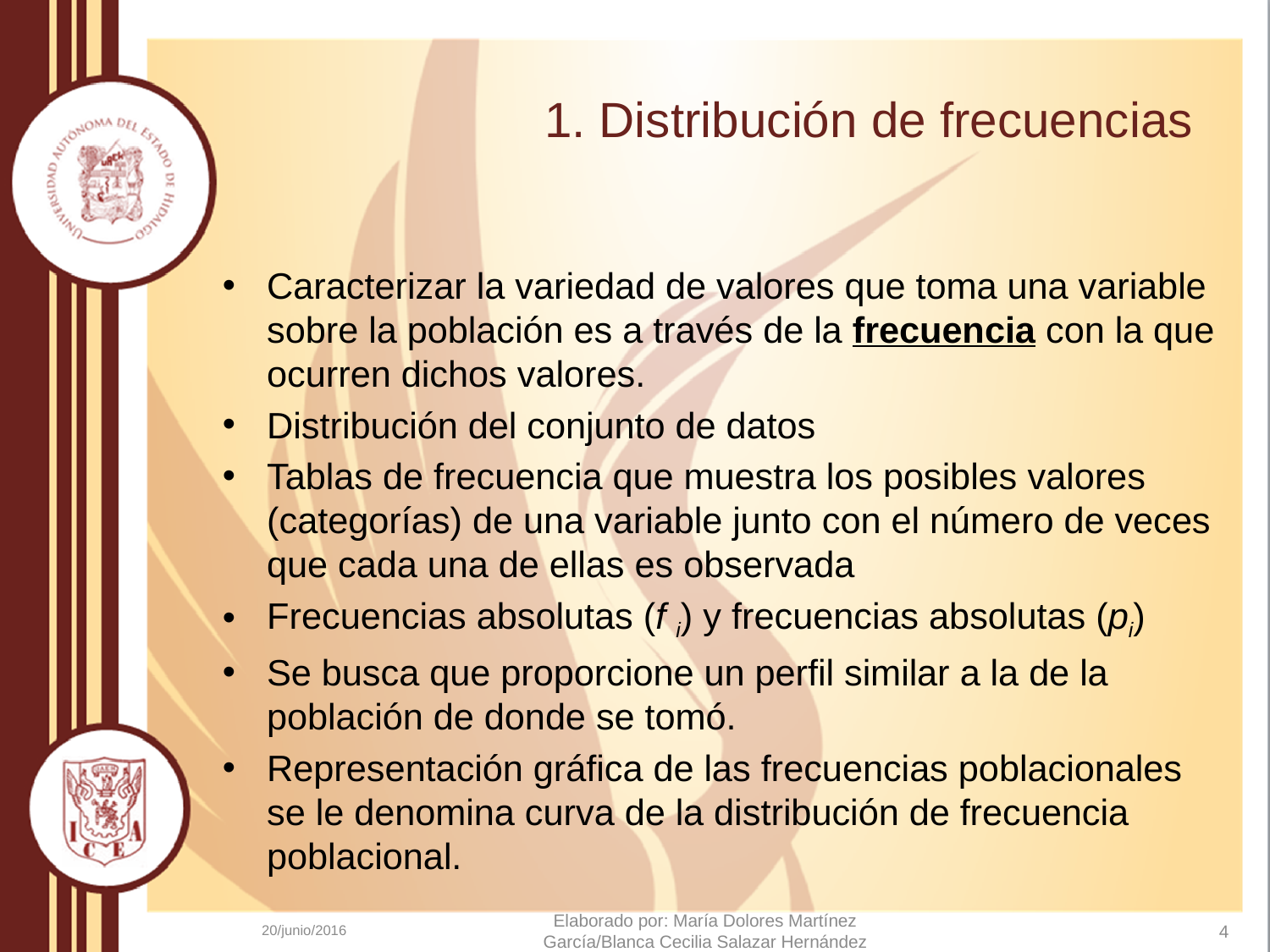

# 1. Distribución de frecuencias
Caracterizar la variedad de valores que toma una variable sobre la población es a través de la frecuencia con la que ocurren dichos valores.
Distribución del conjunto de datos
Tablas de frecuencia que muestra los posibles valores (categorías) de una variable junto con el número de veces que cada una de ellas es observada
Frecuencias absolutas (f i) y frecuencias absolutas (pi)
Se busca que proporcione un perfil similar a la de la población de donde se tomó.
Representación gráfica de las frecuencias poblacionales se le denomina curva de la distribución de frecuencia poblacional.
20/junio/2016
Elaborado por: María Dolores Martínez García/Blanca Cecilia Salazar Hernández
4